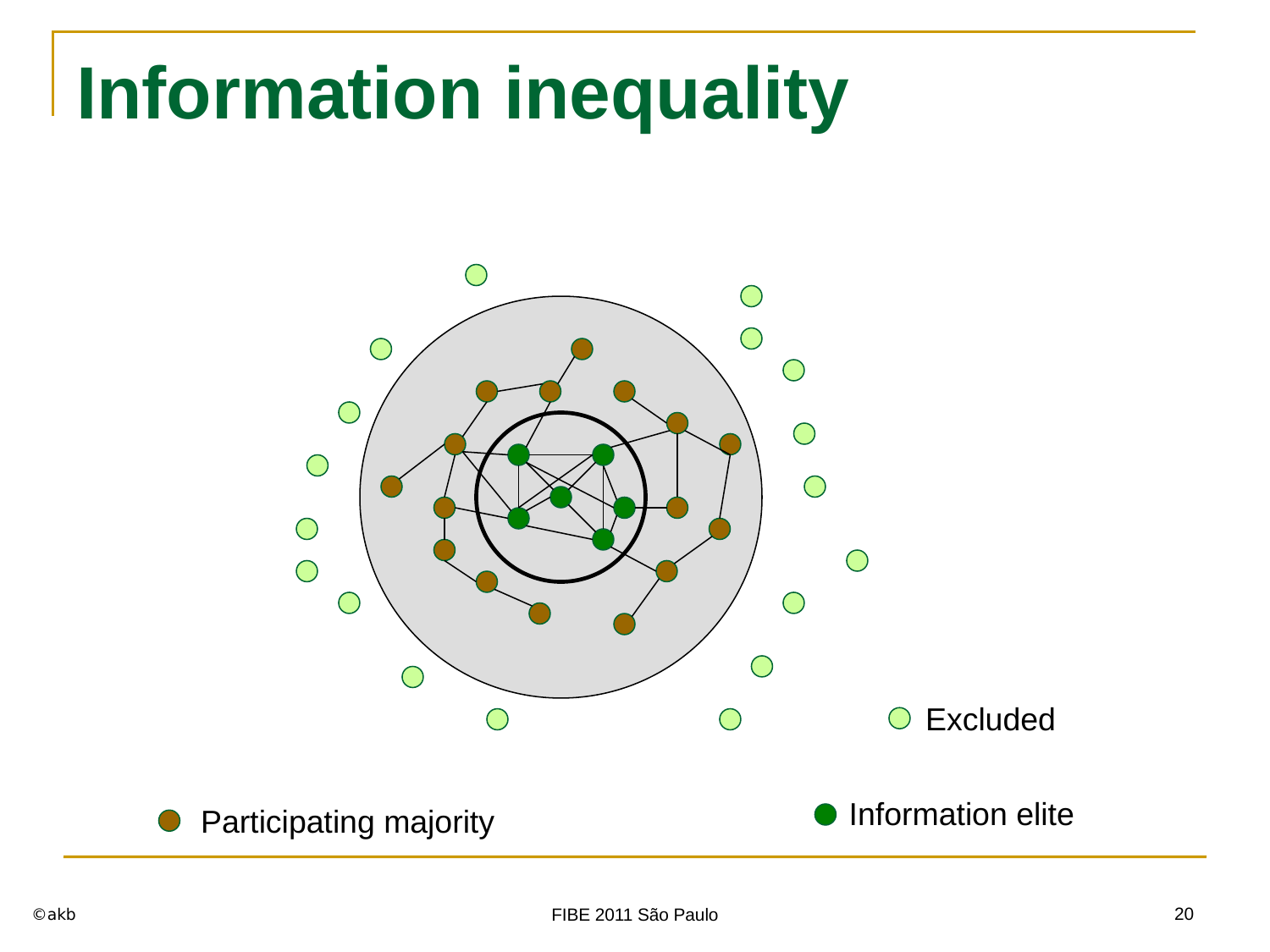

# Information inequality

Excluded

Participating majority

Information elite

©akb
20
FIBE 2011 São Paulo